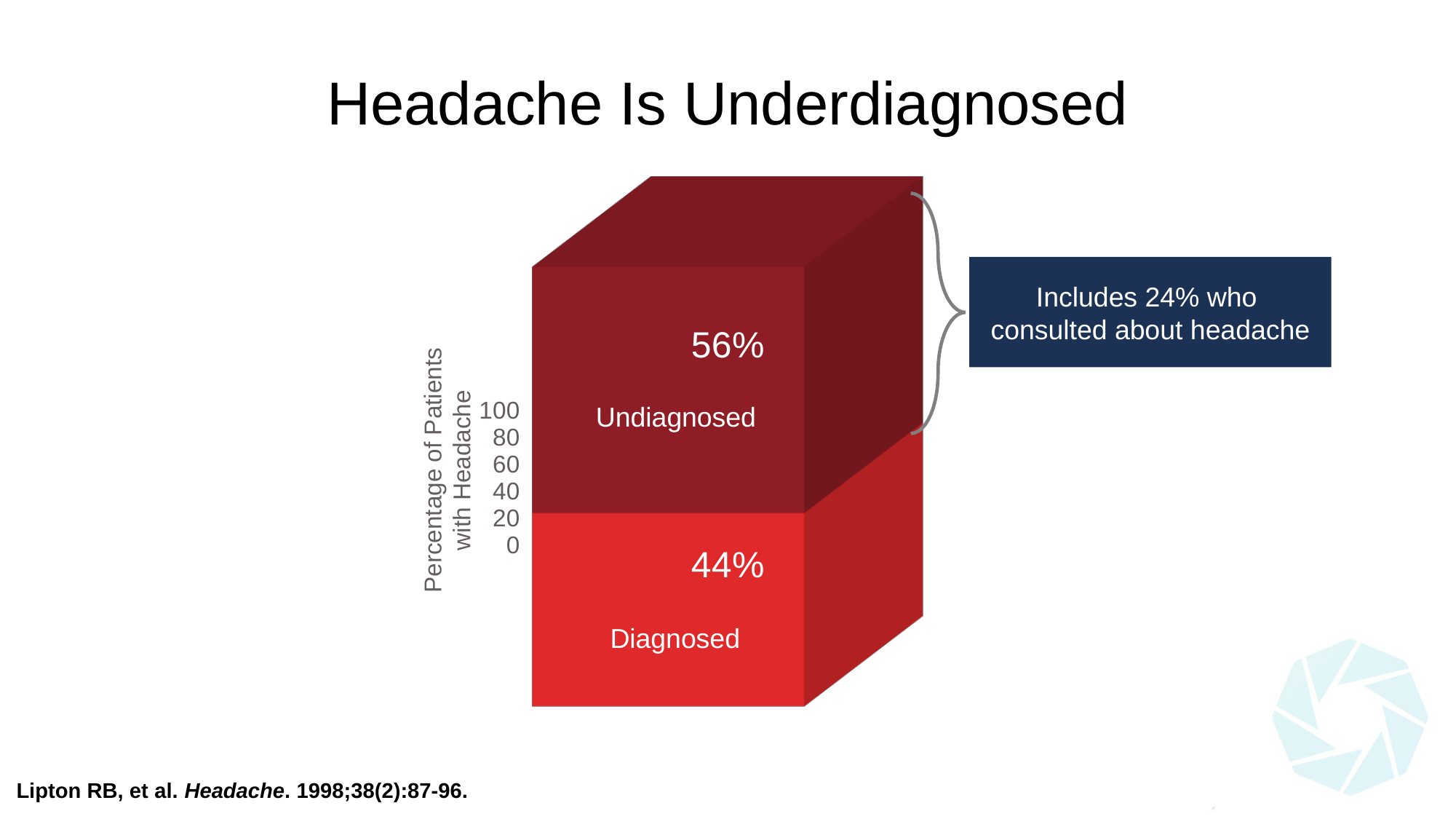

# Headache Is Underdiagnosed

[unsupported chart]

[unsupported chart]

Includes 24% who
consulted about headache
Undiagnosed
Percentage of Patients with Headache
Diagnosed
Lipton RB, et al. Headache. 1998;38(2):87-96.